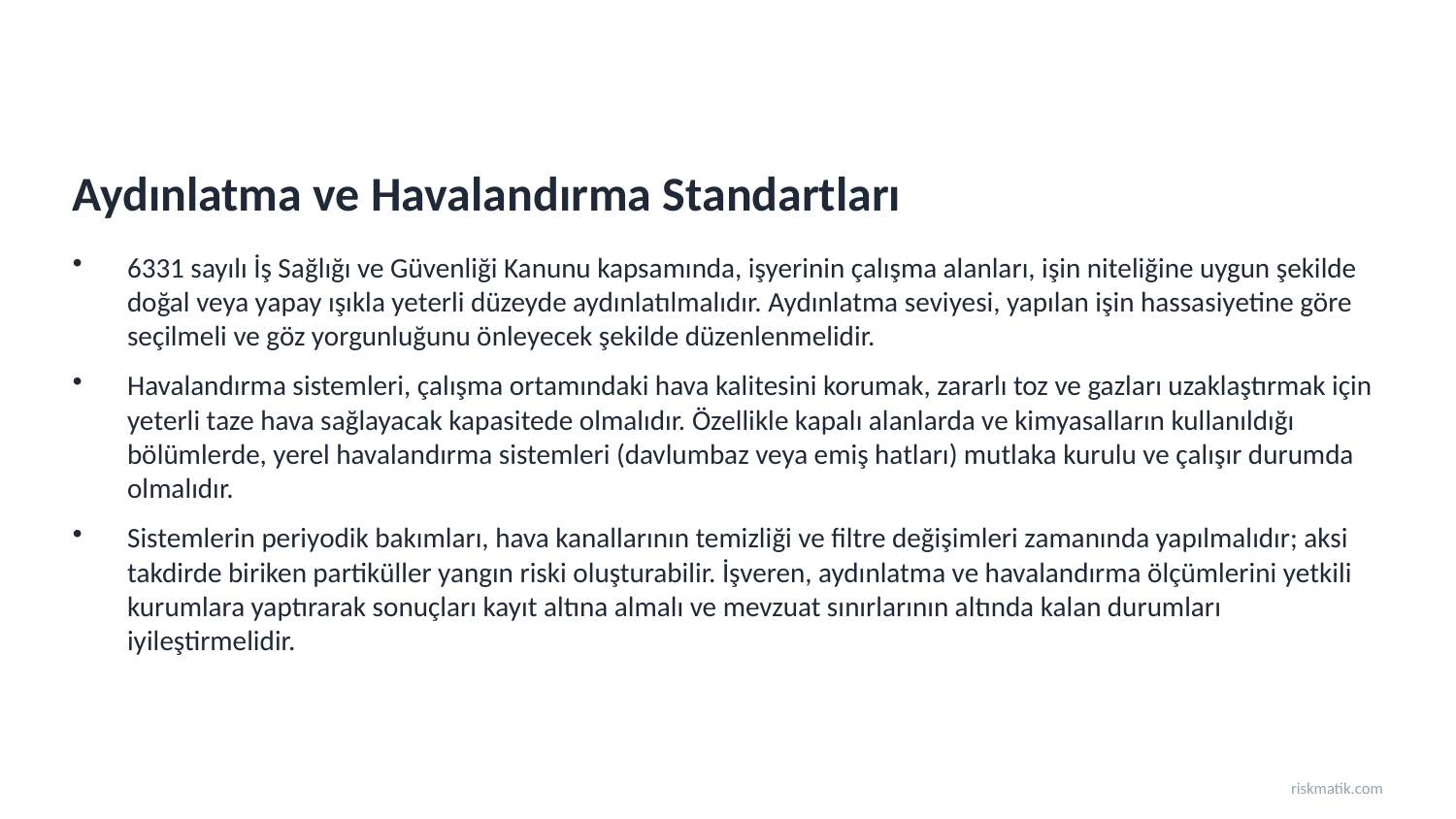

Aydınlatma ve Havalandırma Standartları
6331 sayılı İş Sağlığı ve Güvenliği Kanunu kapsamında, işyerinin çalışma alanları, işin niteliğine uygun şekilde doğal veya yapay ışıkla yeterli düzeyde aydınlatılmalıdır. Aydınlatma seviyesi, yapılan işin hassasiyetine göre seçilmeli ve göz yorgunluğunu önleyecek şekilde düzenlenmelidir.
Havalandırma sistemleri, çalışma ortamındaki hava kalitesini korumak, zararlı toz ve gazları uzaklaştırmak için yeterli taze hava sağlayacak kapasitede olmalıdır. Özellikle kapalı alanlarda ve kimyasalların kullanıldığı bölümlerde, yerel havalandırma sistemleri (davlumbaz veya emiş hatları) mutlaka kurulu ve çalışır durumda olmalıdır.
Sistemlerin periyodik bakımları, hava kanallarının temizliği ve filtre değişimleri zamanında yapılmalıdır; aksi takdirde biriken partiküller yangın riski oluşturabilir. İşveren, aydınlatma ve havalandırma ölçümlerini yetkili kurumlara yaptırarak sonuçları kayıt altına almalı ve mevzuat sınırlarının altında kalan durumları iyileştirmelidir.
riskmatik.com